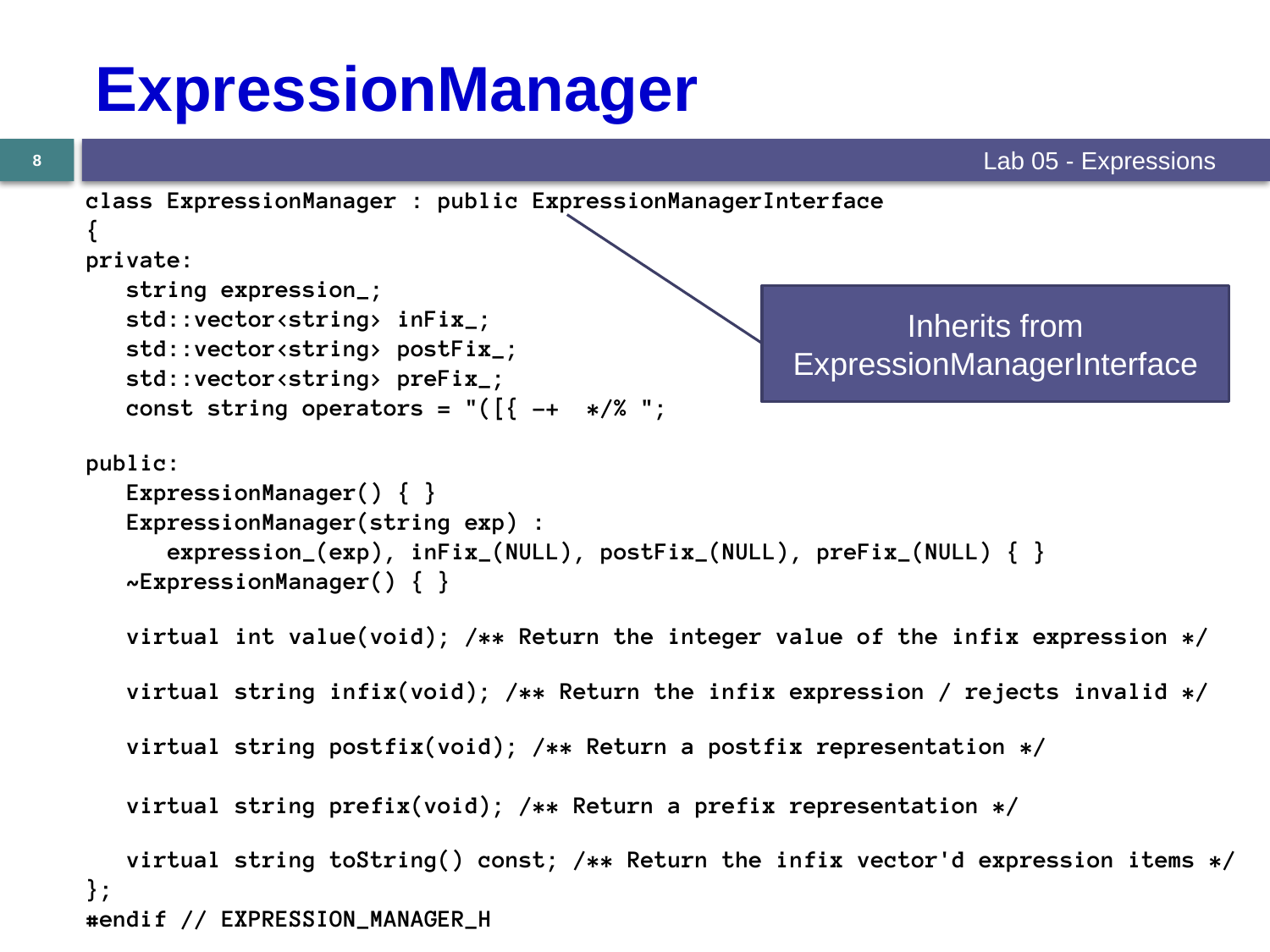

# ExpressionManager
Lab 05 - Expressions
8
class ExpressionManager : public ExpressionManagerInterface
{
private:
   string expression_;
   std::vector<string> inFix_;
   std::vector<string> postFix_;
   std::vector<string> preFix_;
   const string operators = "([{ -+  */% ";

public:
   ExpressionManager() { }
   ExpressionManager(string exp) :
      expression_(exp), inFix_(NULL), postFix_(NULL), preFix_(NULL) { }
   ~ExpressionManager() { }

   virtual int value(void); /** Return the integer value of the infix expression */

   virtual string infix(void); /** Return the infix expression / rejects invalid */

   virtual string postfix(void); /** Return a postfix representation */

   virtual string prefix(void); /** Return a prefix representation */

   virtual string toString() const; /** Return the infix vector'd expression items */
};
#endif // EXPRESSION_MANAGER_H
Inherits from ExpressionManagerInterface